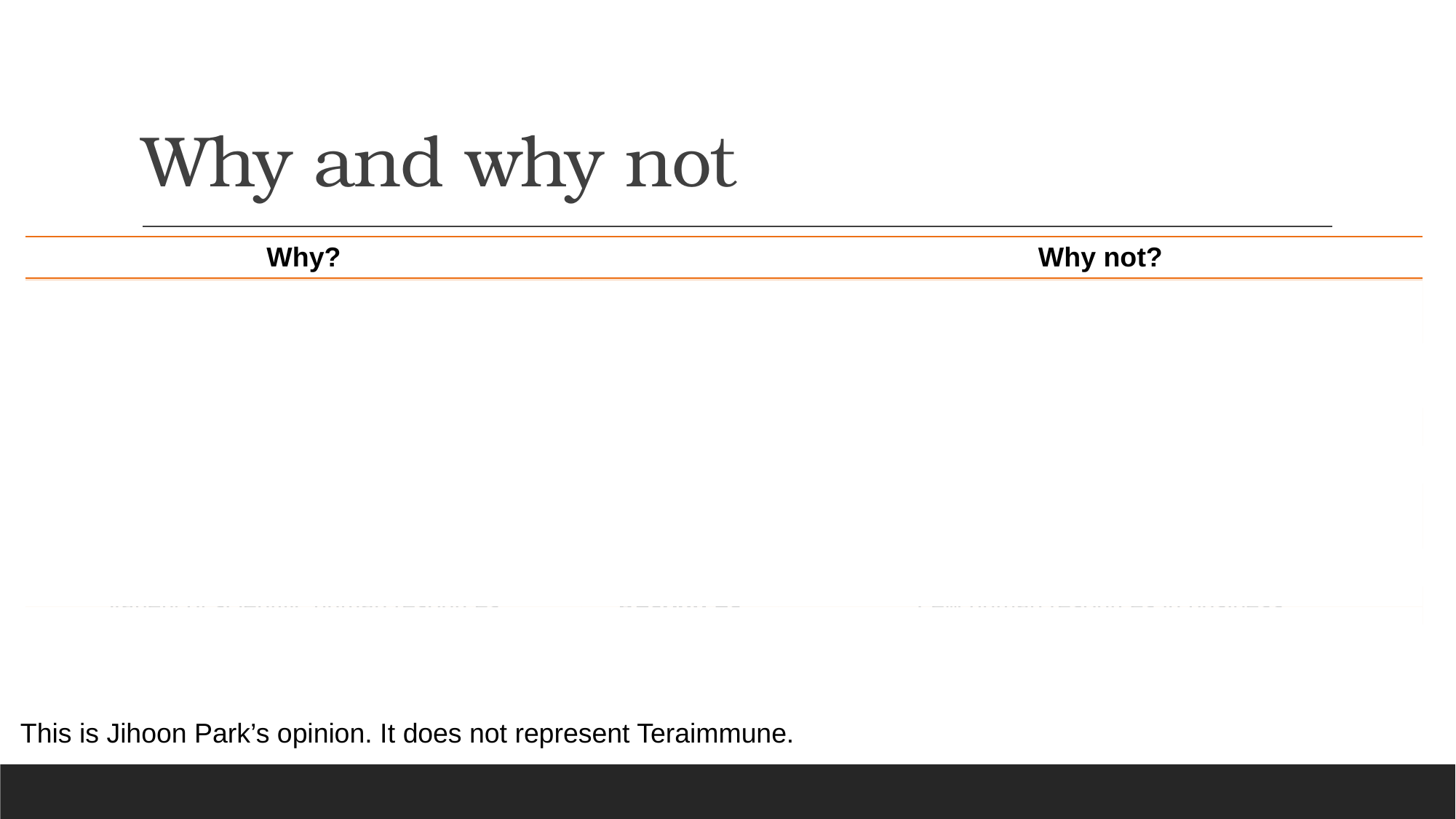

# Why and why not
| Why? |  | Why not? |
| --- | --- | --- |
| Federal institutes (NIH, FDA, NIST, NSF) | Location | 13-14 hours difference between MD and Korea (tired of working at day and night) |
| Time difference between MD and Korea (can work at day and night) |  | Federal institutes (Government) |
| CRADA w/Federal labs | Opportunity | Few private capital sources |
| Lots of unique IP |  | No exclusivity |
| Gentle weather and no disasters Very similar to Korea | Geography | No Yellowstone, No Disney |
| Great public schools! |  | Great public schools!! |
| Variety of scientific human resources | Resources | Few human resources in business |
| Easy to stay (J1 VISA) |  | Hard to move (VISA or Green card) |

This is Jihoon Park’s opinion. It does not represent Teraimmune.